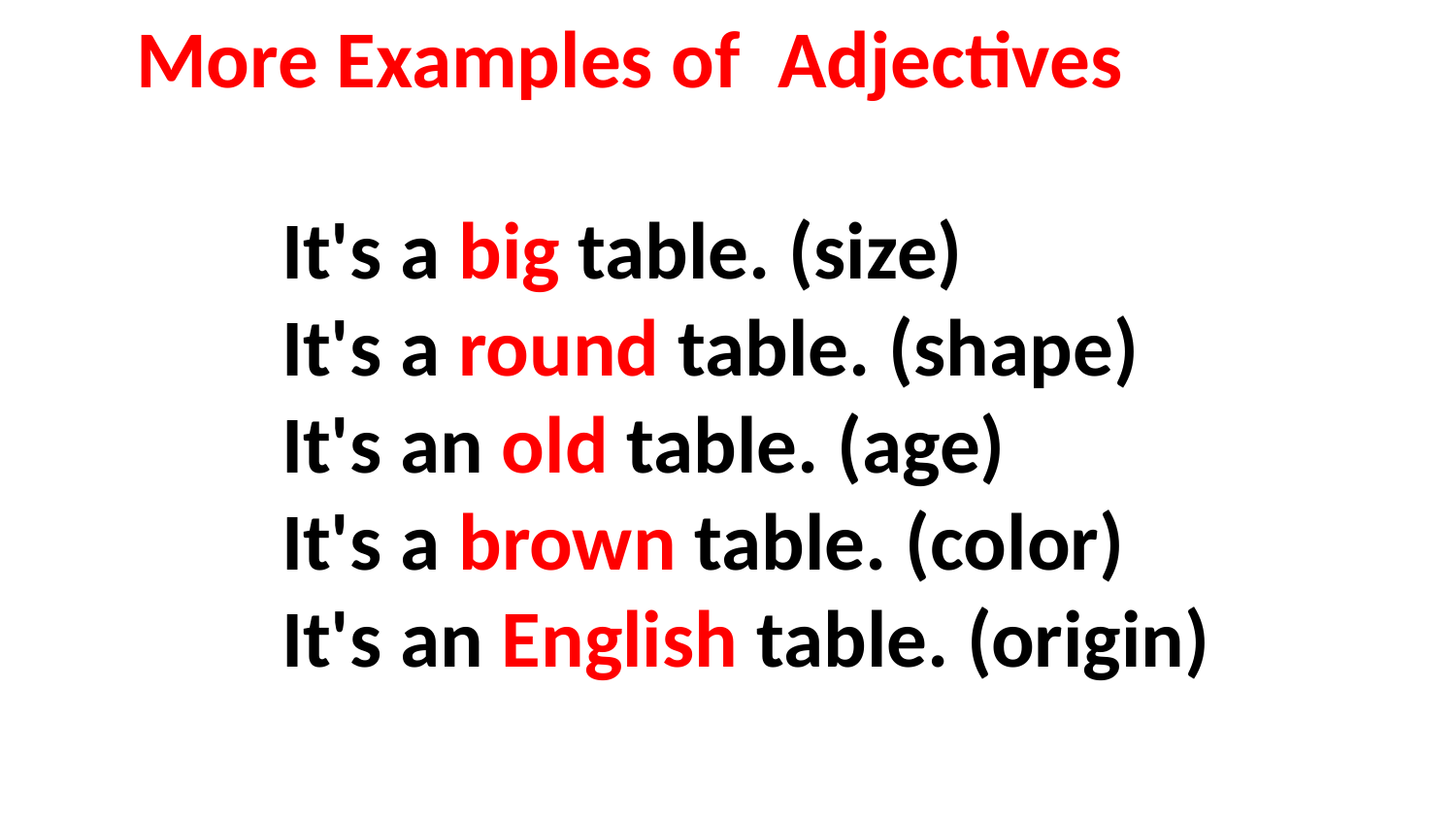

More Examples of  Adjectives
It's a big table. (size)
It's a round table. (shape)
It's an old table. (age)
It's a brown table. (color)
It's an English table. (origin)